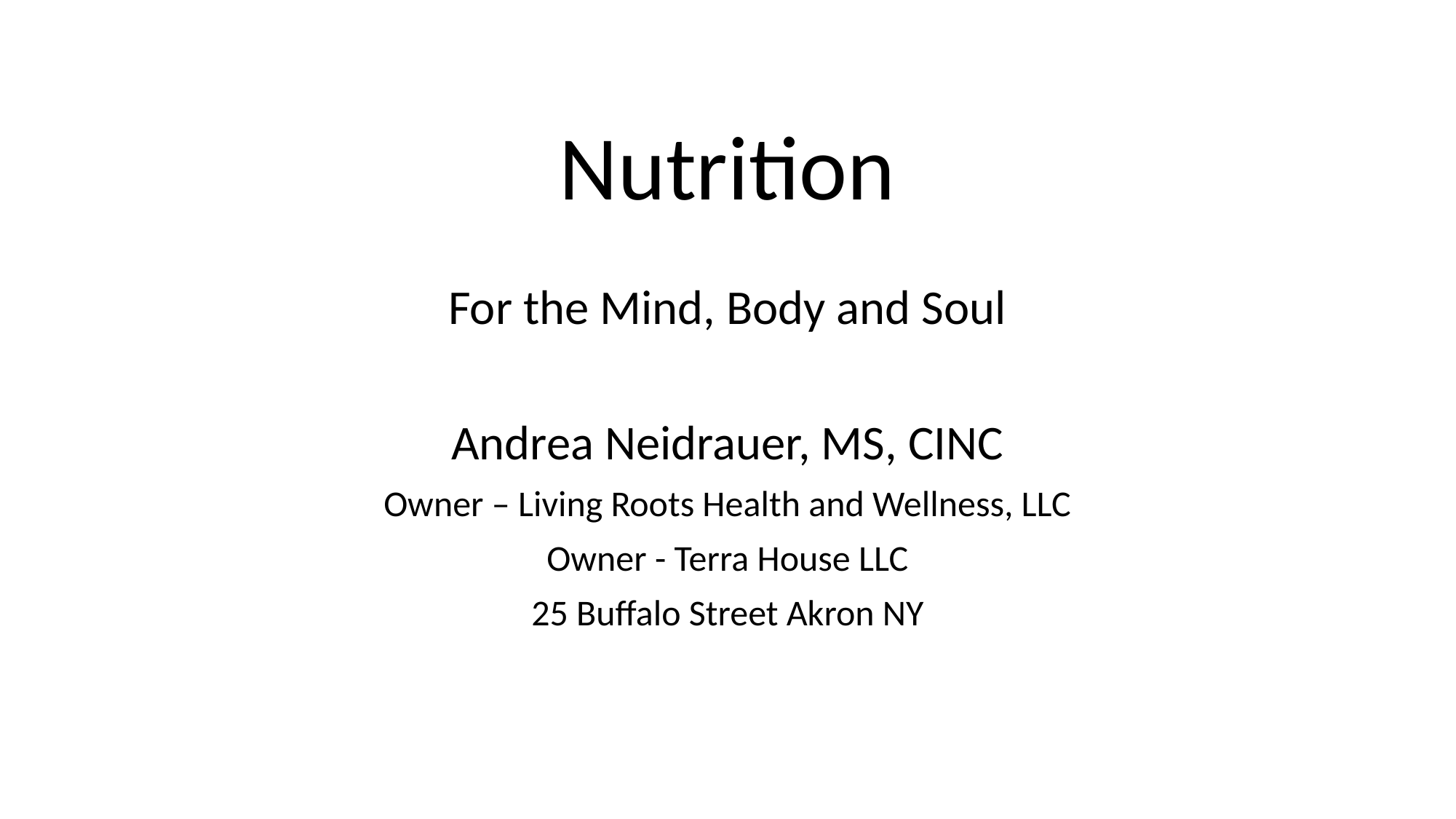

# Nutrition
For the Mind, Body and Soul

Andrea Neidrauer, MS, CINC
Owner – Living Roots Health and Wellness, LLC
Owner - Terra House LLC
25 Buffalo Street Akron NY